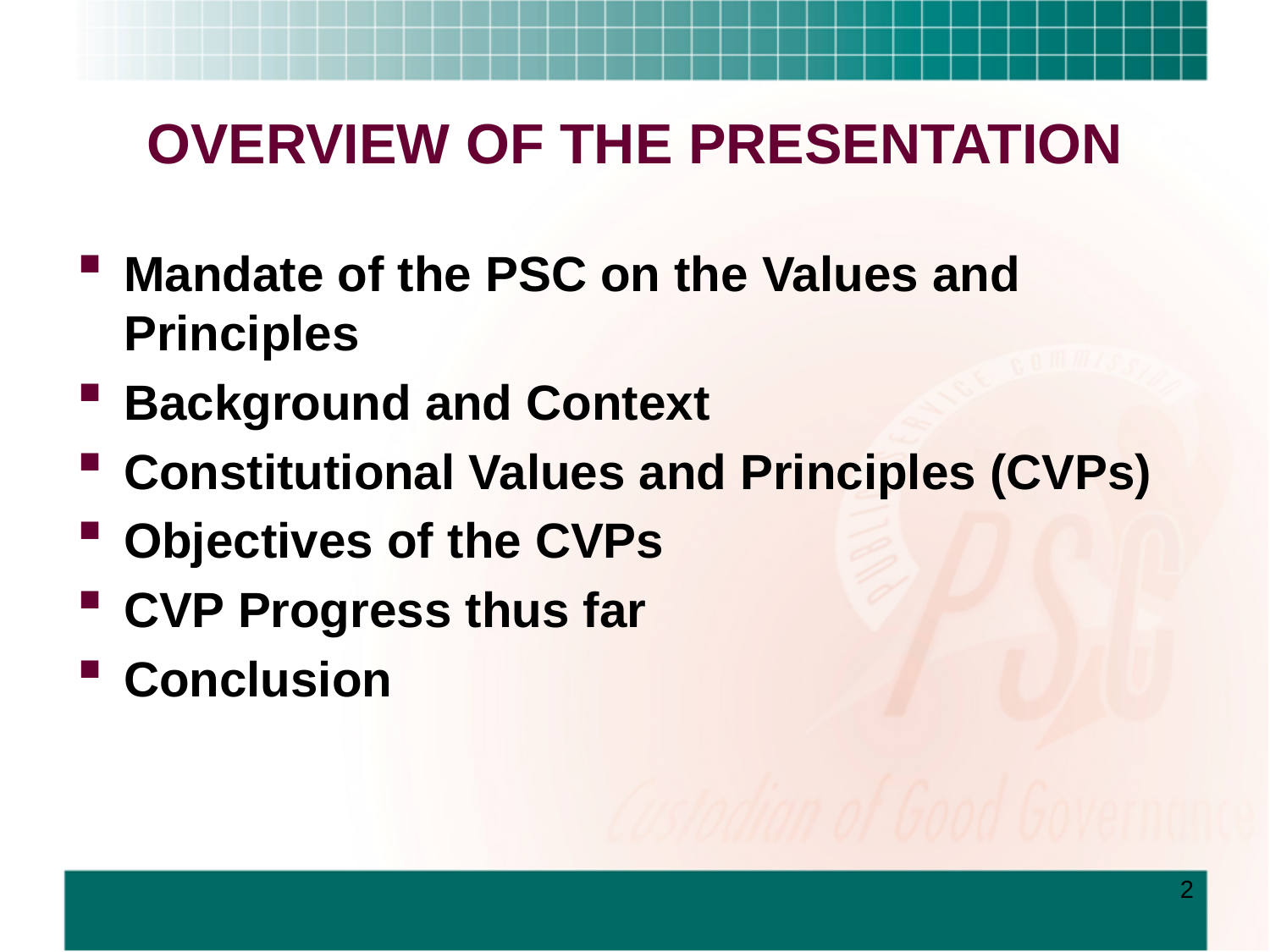

# OVERVIEW OF THE PRESENTATION
Mandate of the PSC on the Values and Principles
Background and Context
Constitutional Values and Principles (CVPs)
Objectives of the CVPs
CVP Progress thus far
Conclusion
2